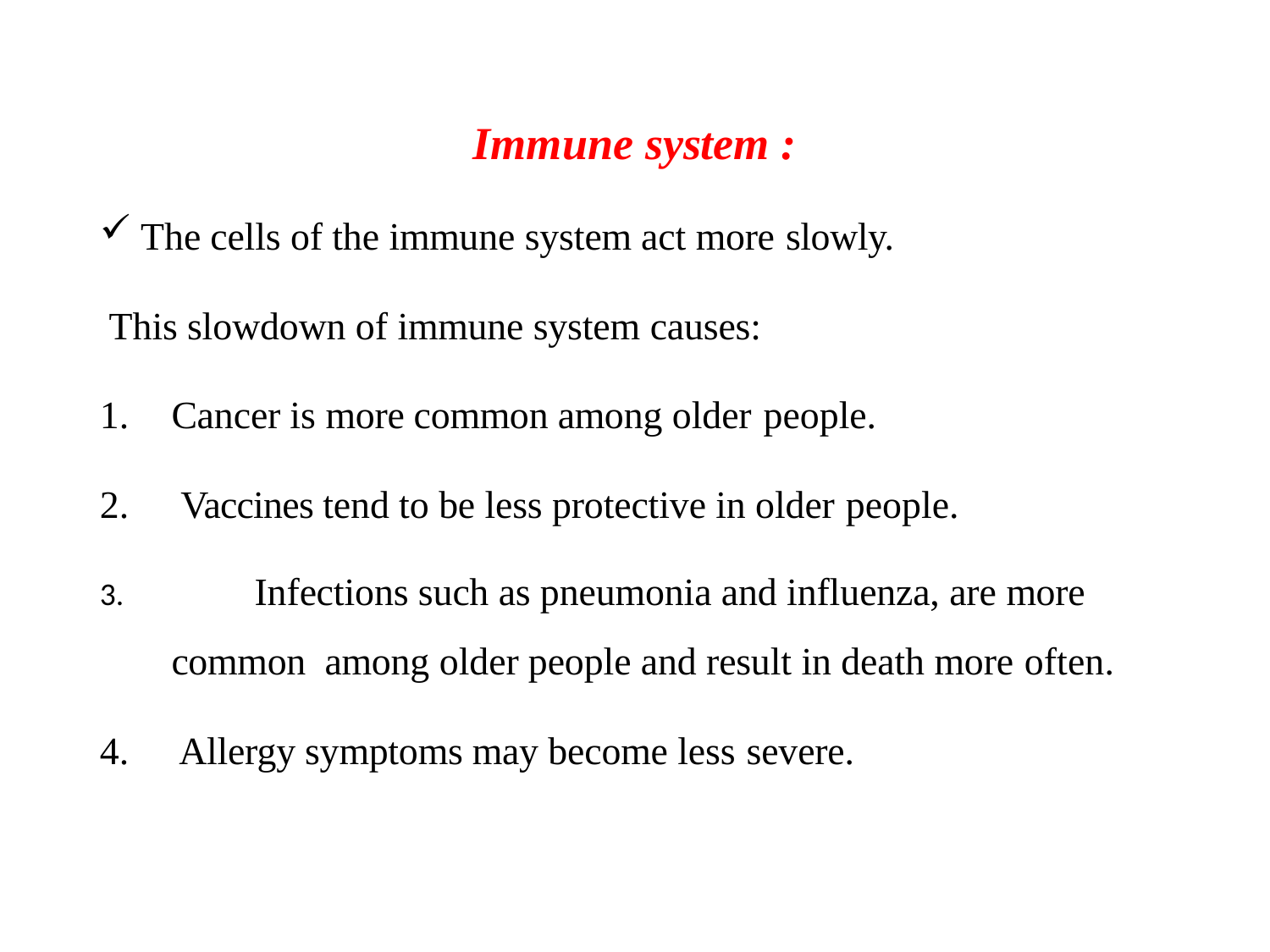

# Immune system :
The cells of the immune system act more slowly.

This slowdown of immune system causes:

Cancer is more common among older people.

Vaccines tend to be less protective in older people.
	Infections such as pneumonia and influenza, are more common  among older people and result in death more often.

Allergy symptoms may become less severe.